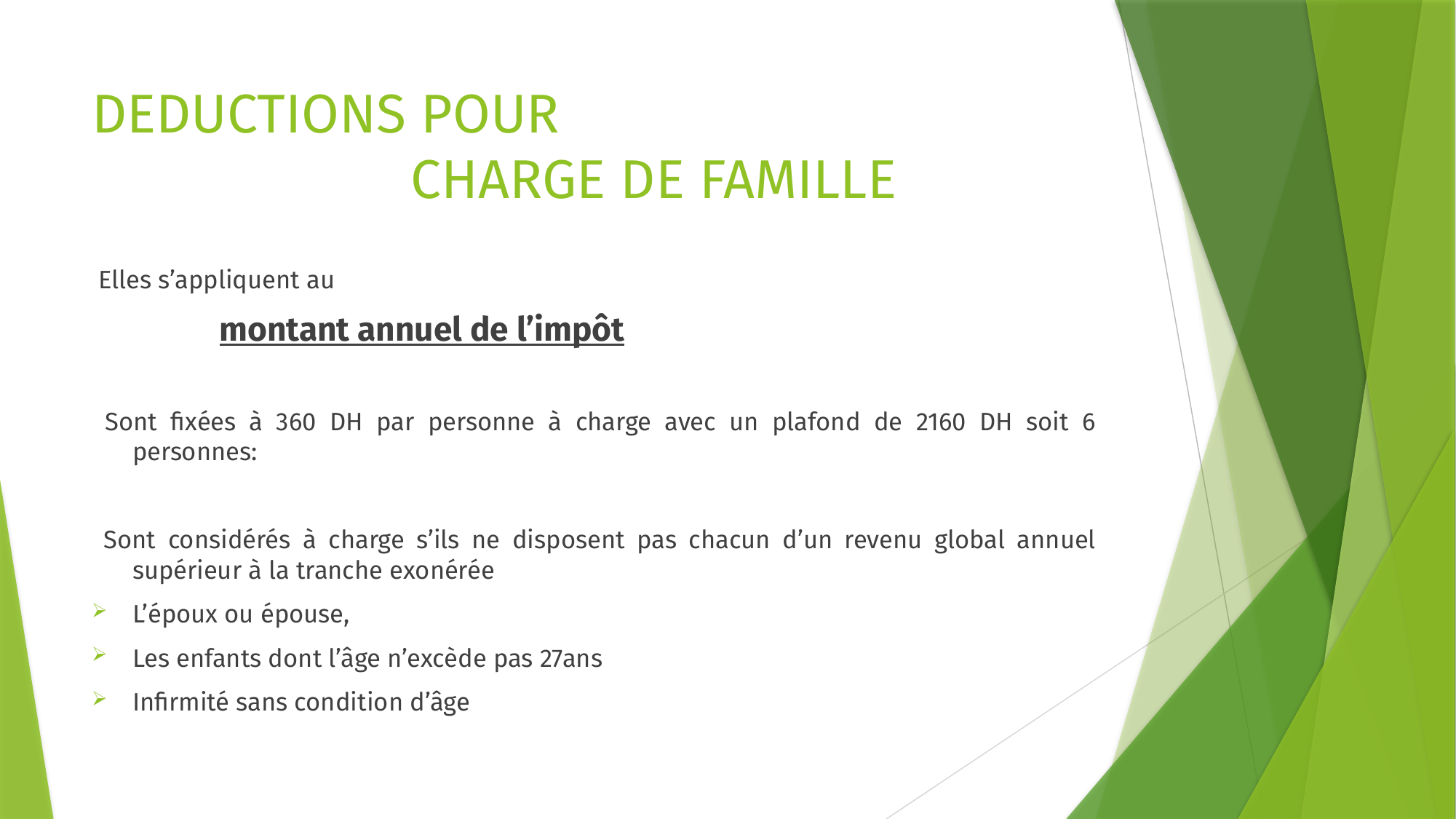

# DEDUCTIONS POUR CHARGE DE FAMILLE
 Elles s’appliquent au
                   montant annuel de l’impôt

 Sont fixées à 360 DH par personne à charge avec un plafond de 2160 DH soit 6 personnes:

 Sont considérés à charge s’ils ne disposent pas chacun d’un revenu global annuel supérieur à la tranche exonérée
L’époux ou épouse,
Les enfants dont l’âge n’excède pas 27ans
Infirmité sans condition d’âge